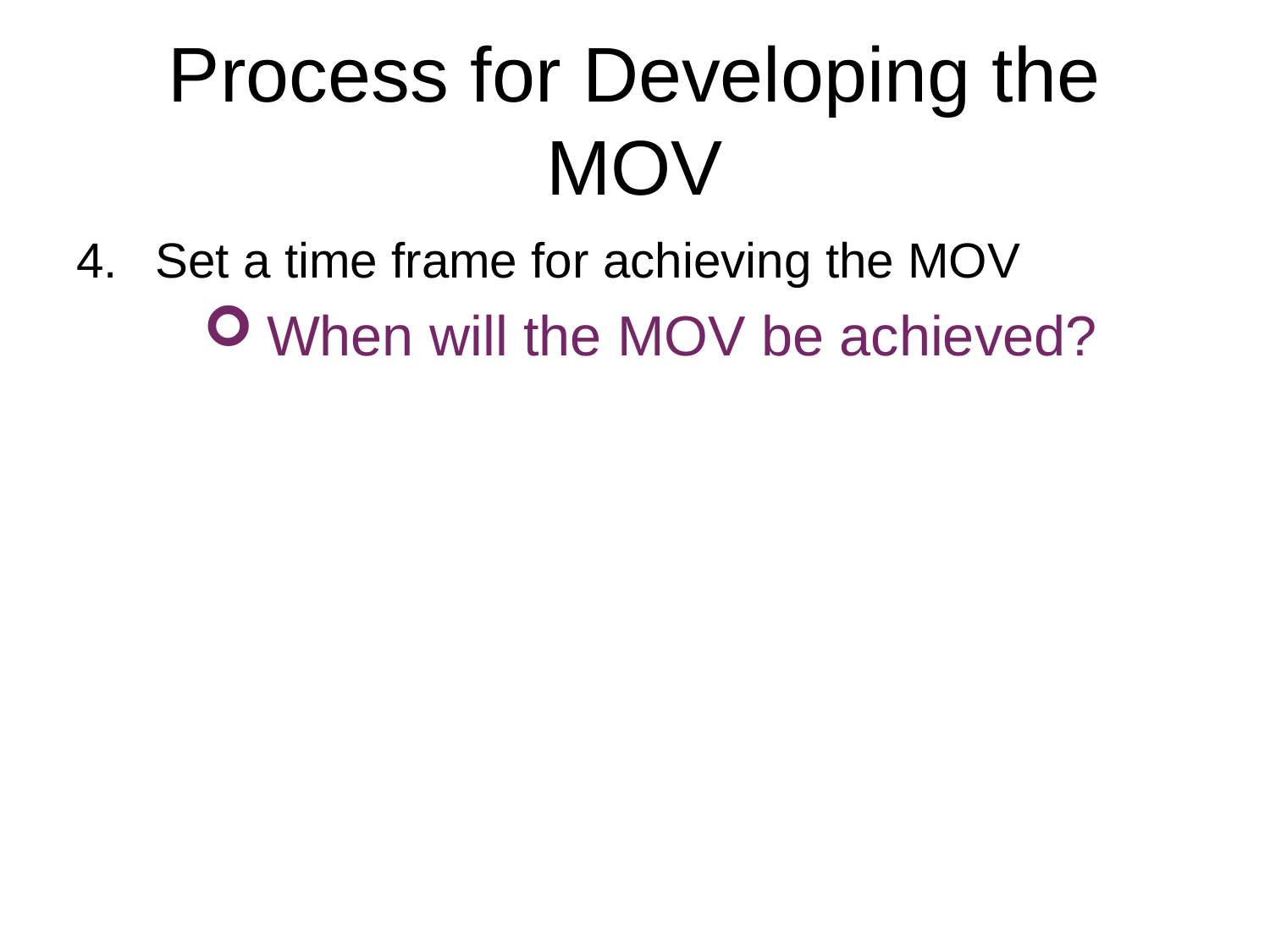

# Process for Developing the MOV
Set a time frame for achieving the MOV
When will the MOV be achieved?